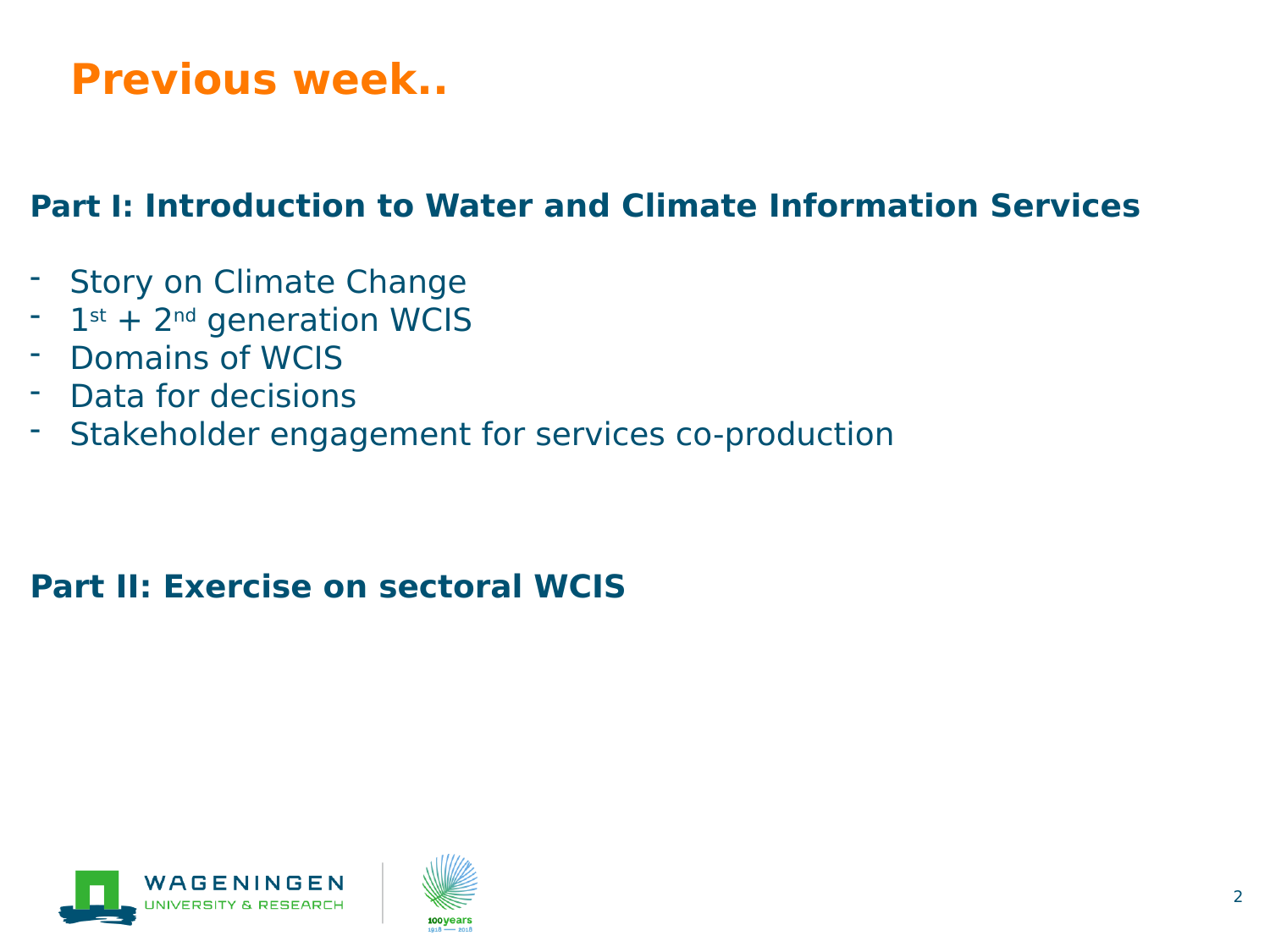

# Previous week..
Part I: Introduction to Water and Climate Information Services

Story on Climate Change
1st + 2nd generation WCIS
Domains of WCIS
Data for decisions
Stakeholder engagement for services co-production

Part II: Exercise on sectoral WCIS

2